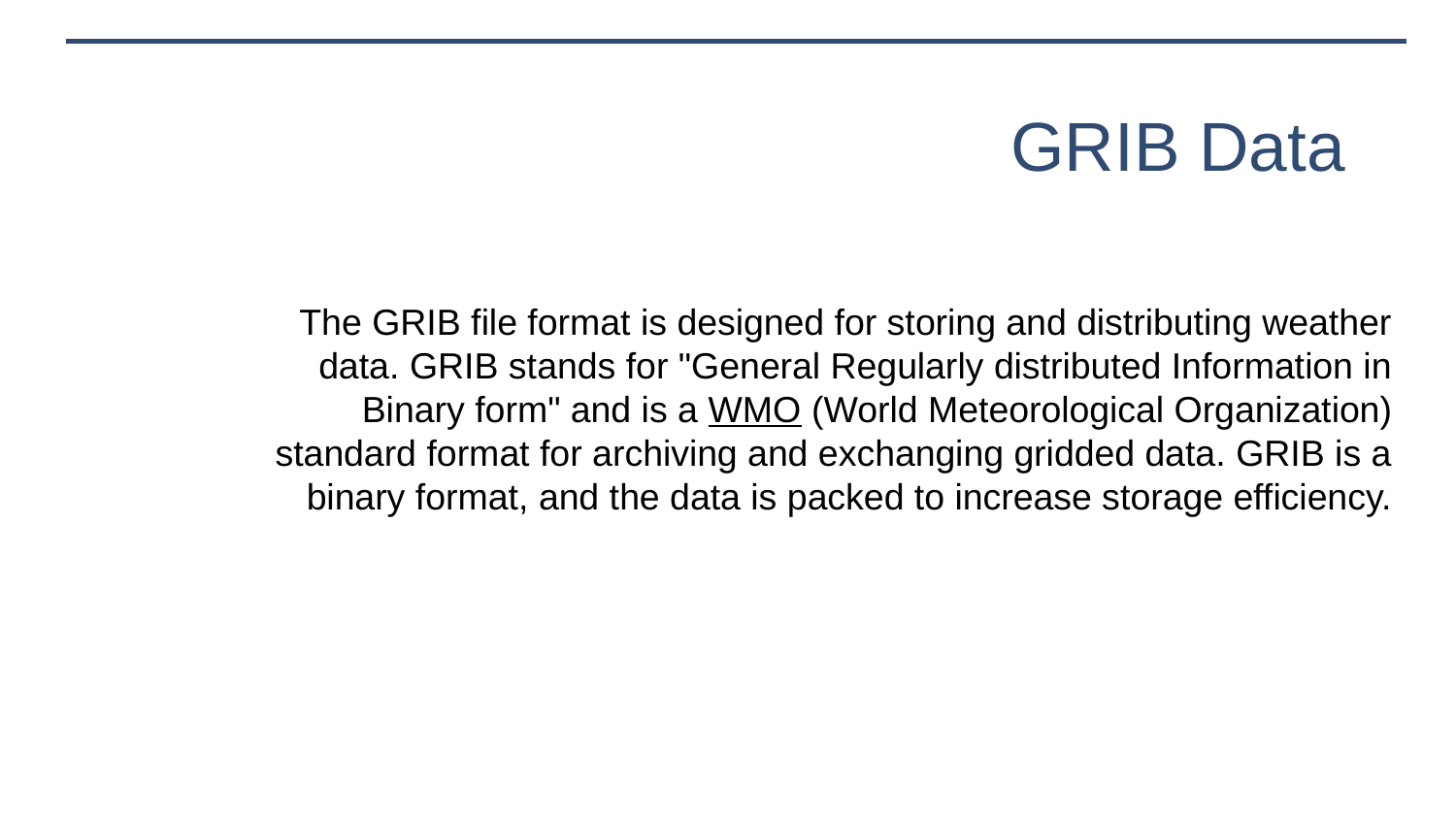

# GRIB Data
The GRIB file format is designed for storing and distributing weather data. GRIB stands for "General Regularly distributed Information in Binary form" and is a WMO (World Meteorological Organization) standard format for archiving and exchanging gridded data. GRIB is a binary format, and the data is packed to increase storage efficiency.